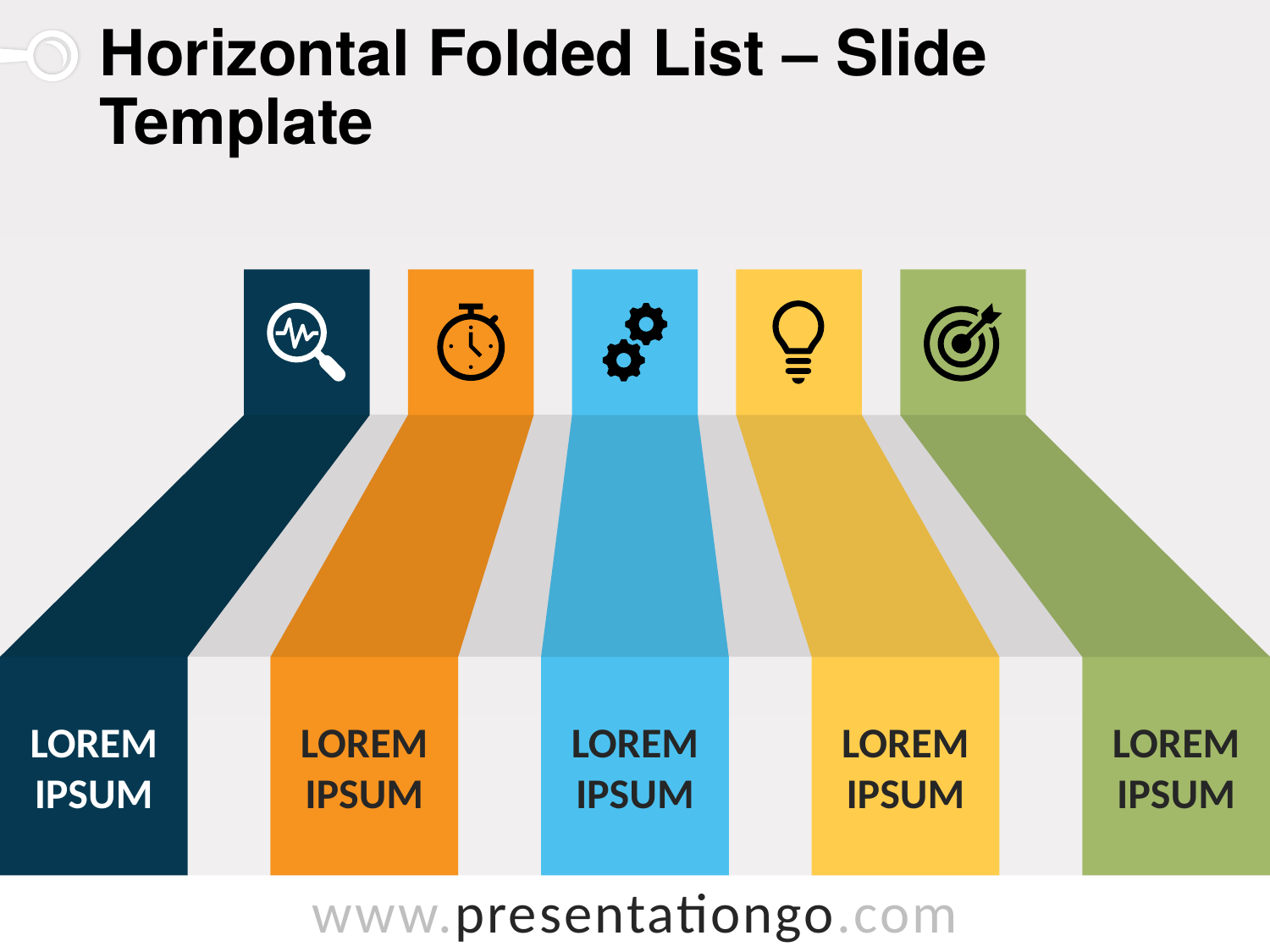

# Horizontal Folded List – Slide Template

Lorem Ipsum
Lorem Ipsum
Lorem Ipsum
Lorem Ipsum
Lorem Ipsum